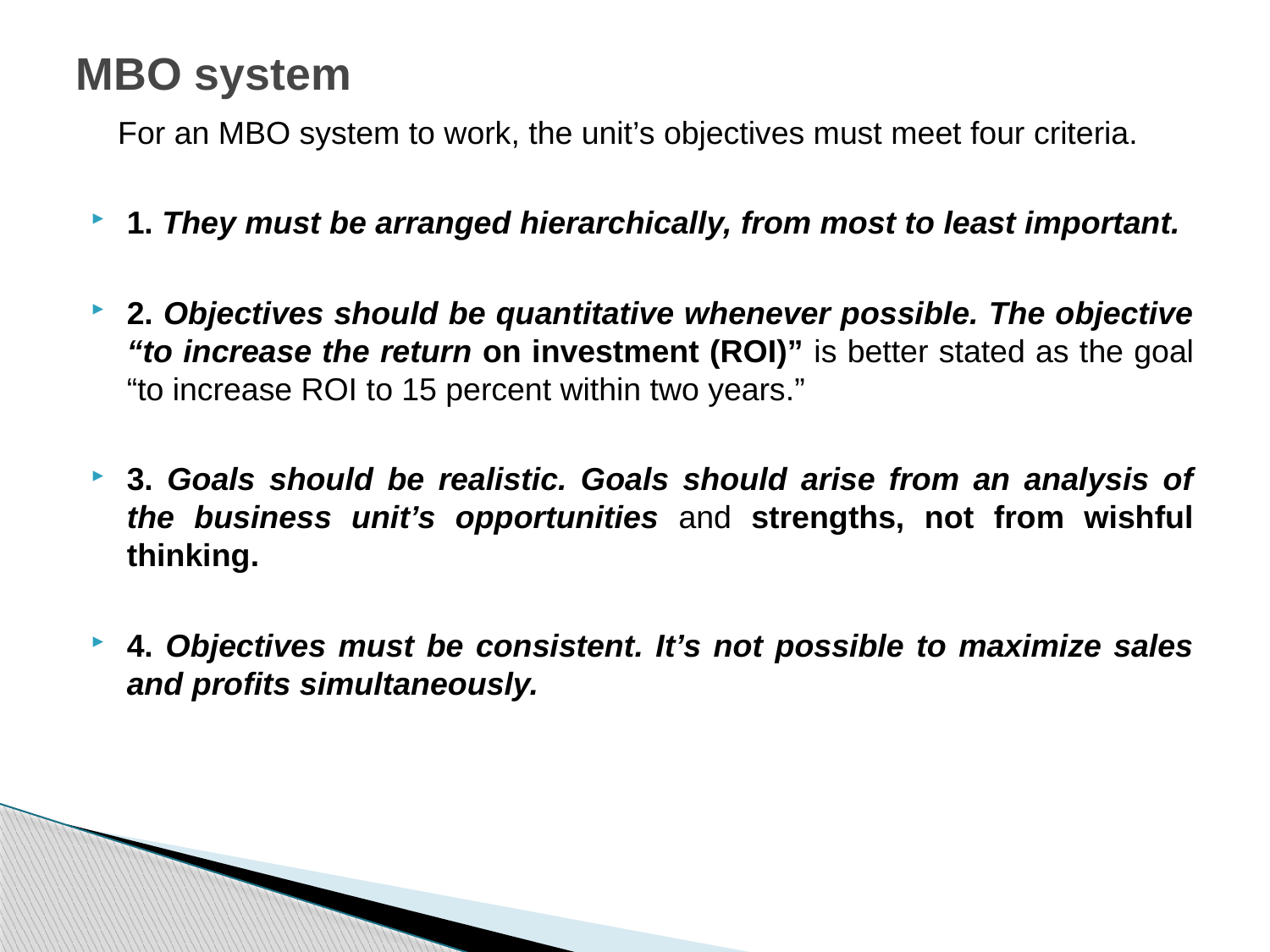

# MBO system
   For an MBO system to work, the unit’s objectives must meet four criteria.

1. They must be arranged hierarchically, from most to least important.

2. Objectives should be quantitative whenever possible. The objective “to increase the return on investment (ROI)” is better stated as the goal “to increase ROI to 15 percent within two years.”

3. Goals should be realistic. Goals should arise from an analysis of the business unit’s opportunities and strengths, not from wishful thinking.

4. Objectives must be consistent. It’s not possible to maximize sales and profits simultaneously.